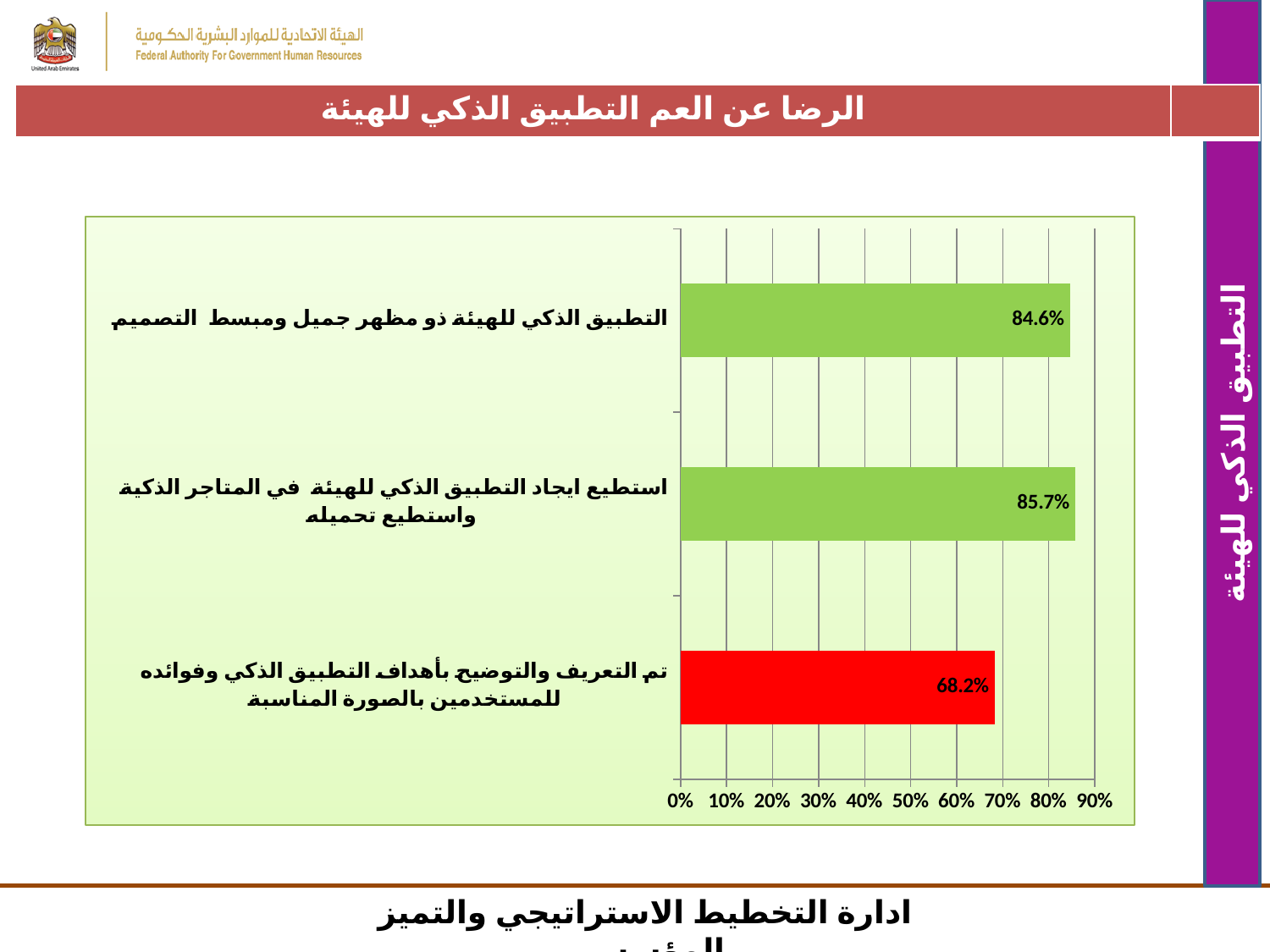

| الرضا عن العم التطبيق الذكي للهيئة |  |
| --- | --- |

### Chart

| Category |  |
|---|---|
| تم التعريف والتوضيح بأهداف التطبيق الذكي وفوائده للمستخدمين بالصورة المناسبة | 0.682 |
| استطيع ايجاد التطبيق الذكي للهيئة  في المتاجر الذكية واستطيع تحميله  | 0.857 |
|  التطبيق الذكي للهيئة ذو مظهر جميل ومبسط  التصميم | 0.846 |
التطبيق الذكي للهيئة